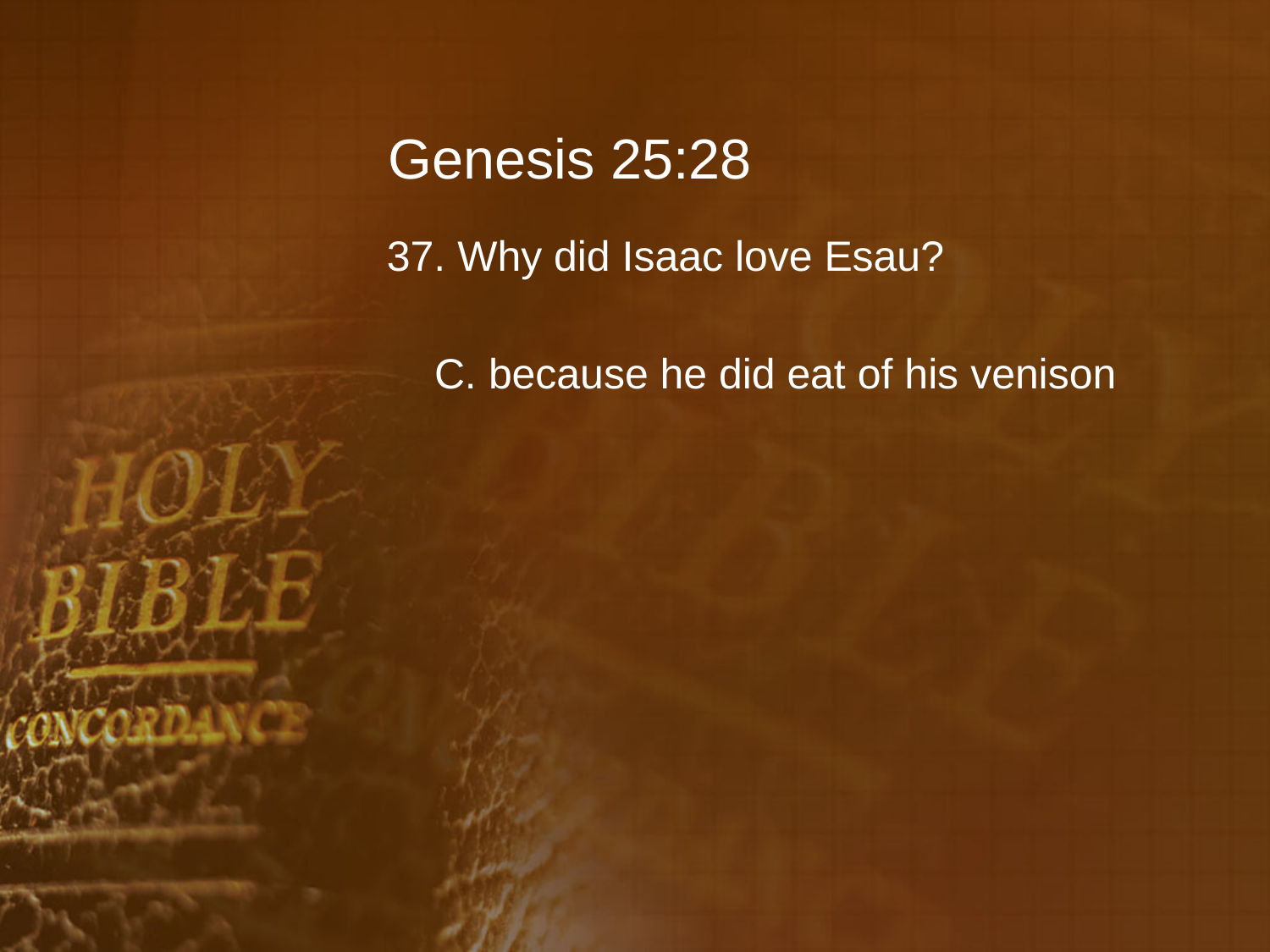

# Genesis 25:28
37. Why did Isaac love Esau?

	C. because he did eat of his venison